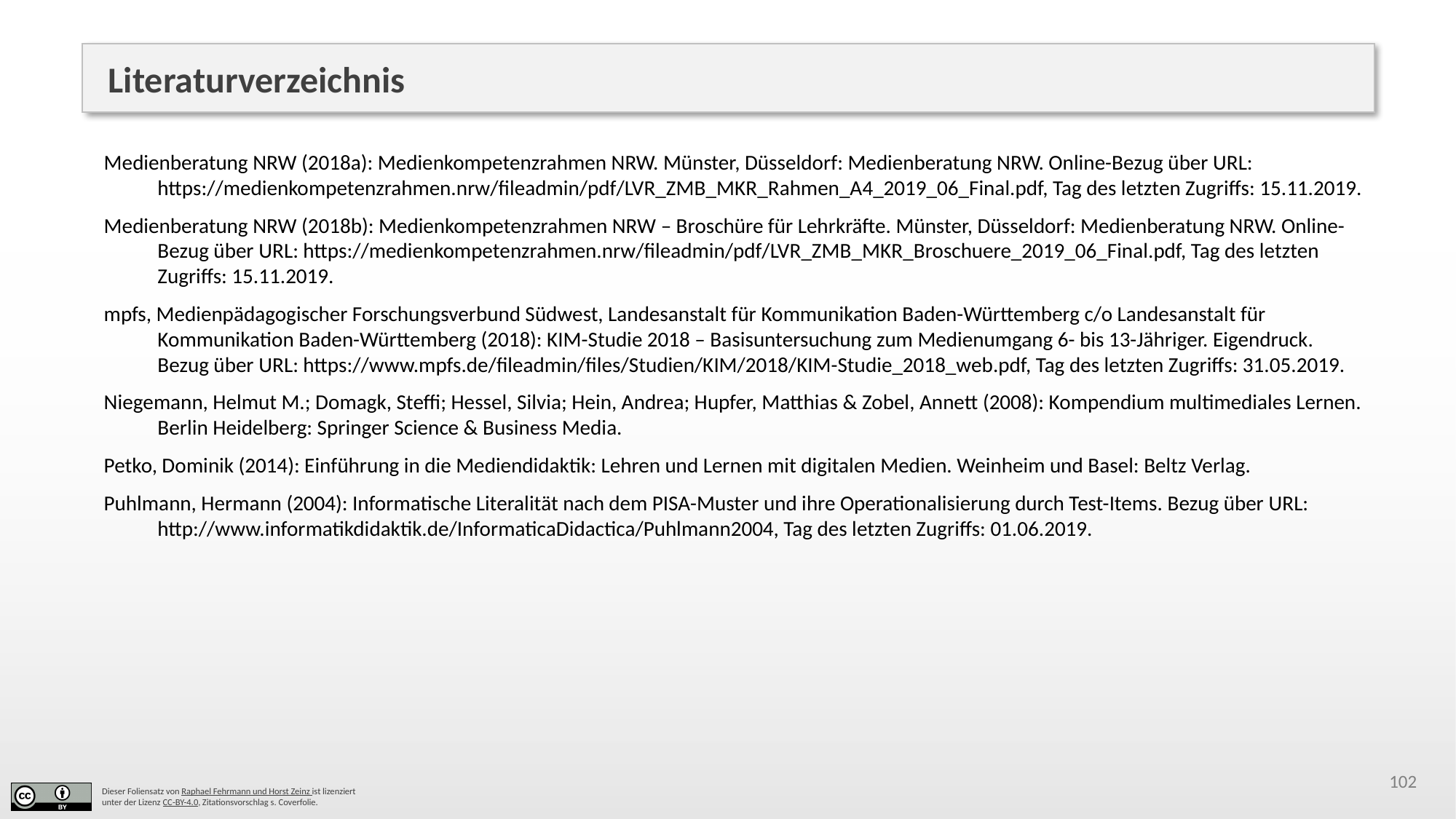

Literaturverzeichnis
Medienberatung NRW (2018a): Medienkompetenzrahmen NRW. Münster, Düsseldorf: Medienberatung NRW. Online-Bezug über URL: https://medienkompetenzrahmen.nrw/fileadmin/pdf/LVR_ZMB_MKR_Rahmen_A4_2019_06_Final.pdf, Tag des letzten Zugriffs: 15.11.2019.
Medienberatung NRW (2018b): Medienkompetenzrahmen NRW – Broschüre für Lehrkräfte. Münster, Düsseldorf: Medienberatung NRW. Online-Bezug über URL: https://medienkompetenzrahmen.nrw/fileadmin/pdf/LVR_ZMB_MKR_Broschuere_2019_06_Final.pdf, Tag des letzten Zugriffs: 15.11.2019.
mpfs, Medienpädagogischer Forschungsverbund Südwest, Landesanstalt für Kommunikation Baden-Württemberg c/o Landesanstalt für Kommunikation Baden-Württemberg (2018): KIM-Studie 2018 – Basisuntersuchung zum Medienumgang 6- bis 13-Jähriger. Eigendruck. Bezug über URL: https://www.mpfs.de/fileadmin/files/Studien/KIM/2018/KIM-Studie_2018_web.pdf, Tag des letzten Zugriffs: 31.05.2019.
Niegemann, Helmut M.; Domagk, Steffi; Hessel, Silvia; Hein, Andrea; Hupfer, Matthias & Zobel, Annett (2008): Kompendium multimediales Lernen. Berlin Heidelberg: Springer Science & Business Media.
Petko, Dominik (2014): Einführung in die Mediendidaktik: Lehren und Lernen mit digitalen Medien. Weinheim und Basel: Beltz Verlag.
Puhlmann, Hermann (2004): Informatische Literalität nach dem PISA-Muster und ihre Operationalisierung durch Test-Items. Bezug über URL: http://www.informatikdidaktik.de/InformaticaDidactica/Puhlmann2004, Tag des letzten Zugriffs: 01.06.2019.
102